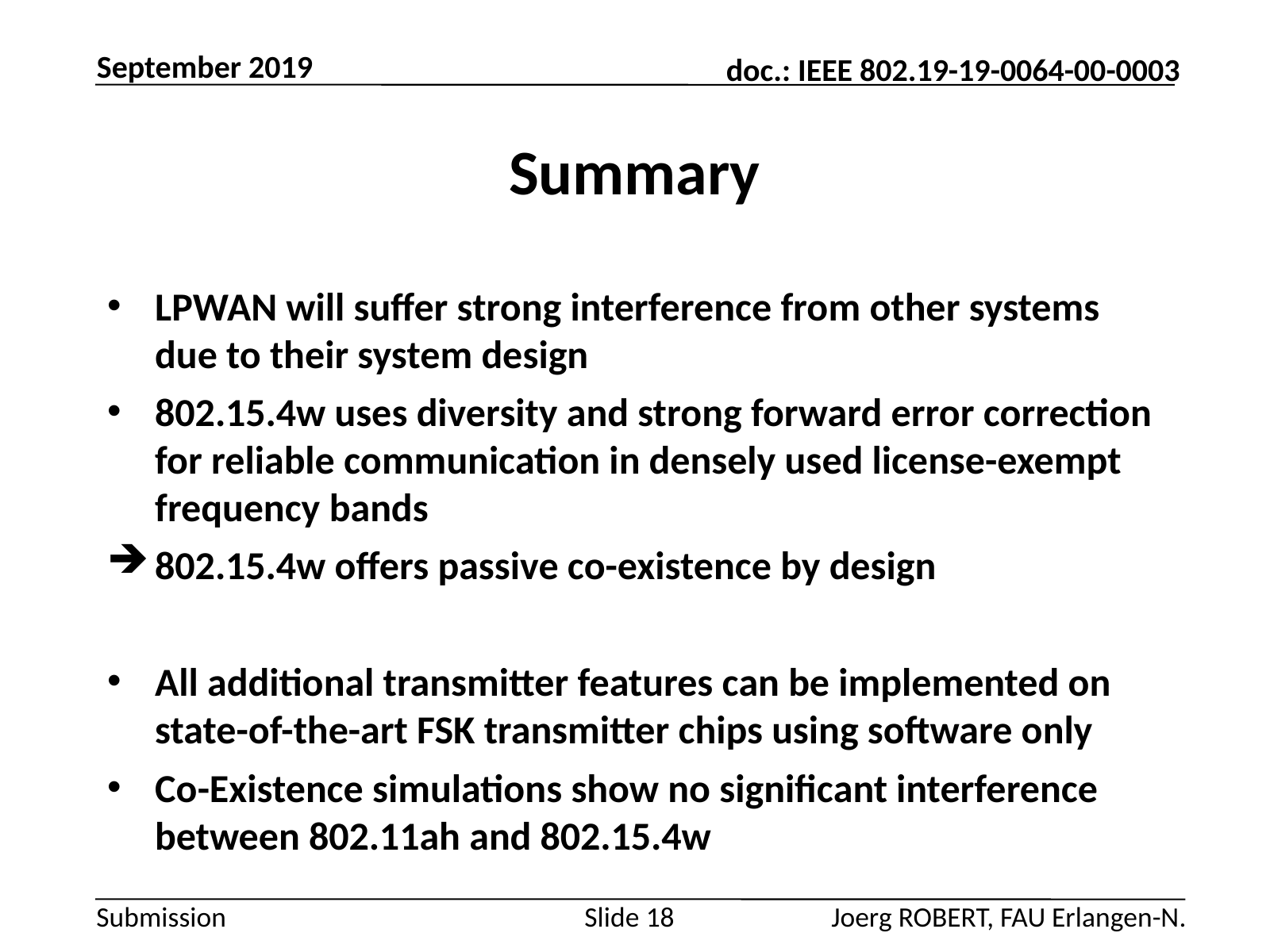

September 2019
# Summary
LPWAN will suffer strong interference from other systems due to their system design
802.15.4w uses diversity and strong forward error correction for reliable communication in densely used license-exempt frequency bands
802.15.4w offers passive co-existence by design

All additional transmitter features can be implemented on state-of-the-art FSK transmitter chips using software only
Co-Existence simulations show no significant interference between 802.11ah and 802.15.4w
Slide 18
Joerg ROBERT, FAU Erlangen-N.